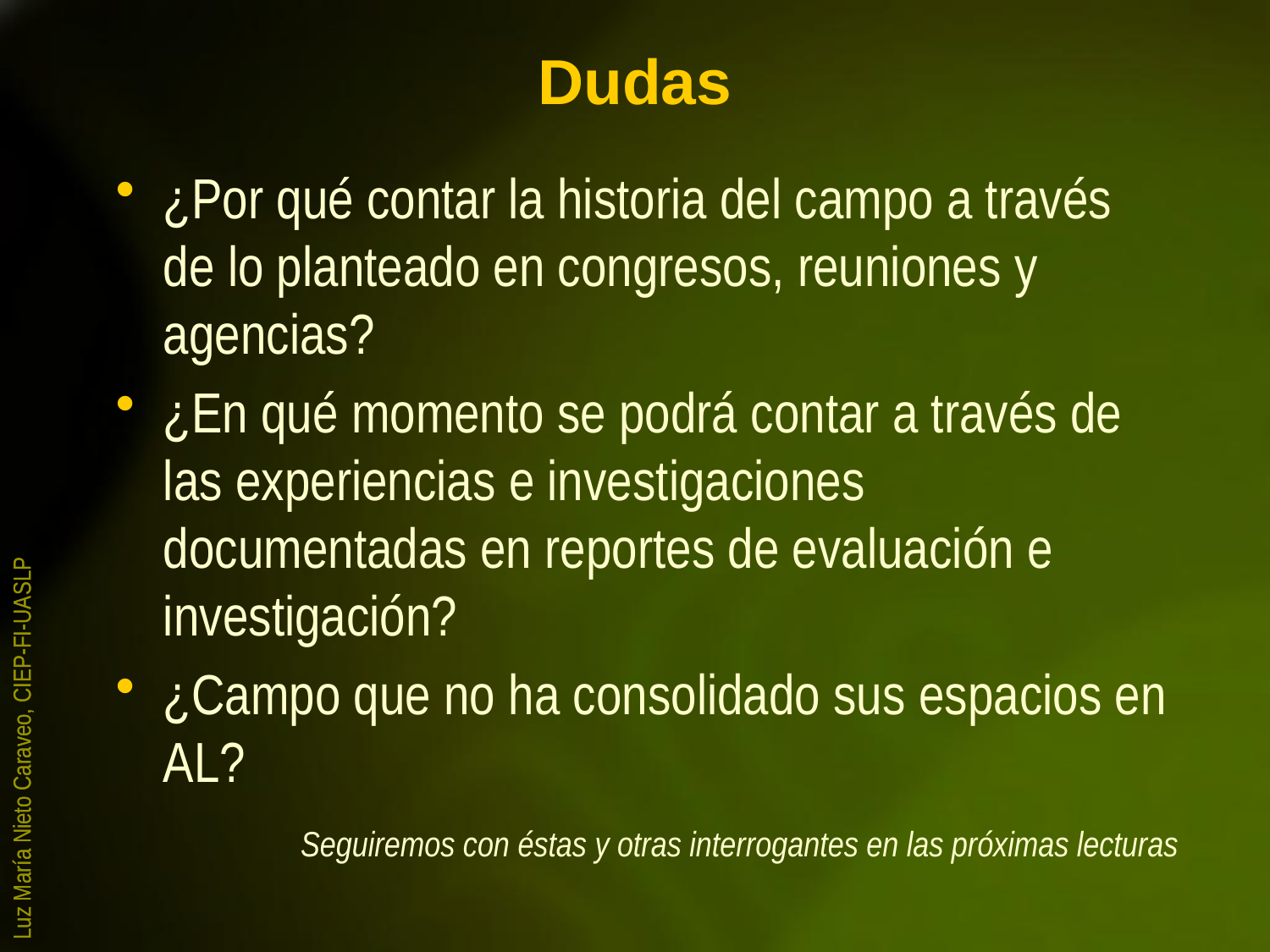

# Dudas
¿Por qué contar la historia del campo a través de lo planteado en congresos, reuniones y agencias?
¿En qué momento se podrá contar a través de las experiencias e investigaciones documentadas en reportes de evaluación e investigación?
¿Campo que no ha consolidado sus espacios en AL?
Seguiremos con éstas y otras interrogantes en las próximas lecturas